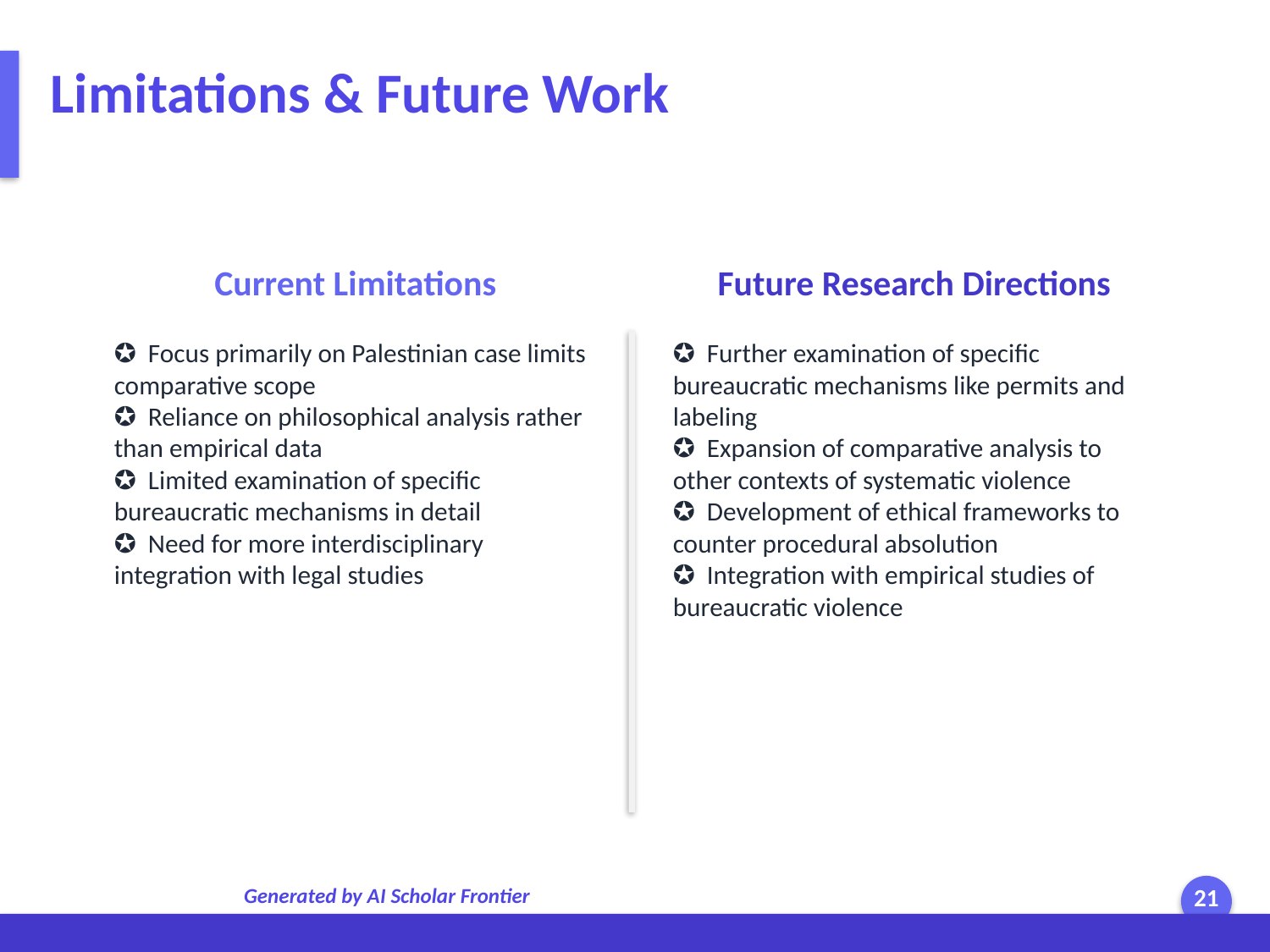

Limitations & Future Work
Current Limitations
Future Research Directions
✪  Focus primarily on Palestinian case limits comparative scope
✪  Reliance on philosophical analysis rather than empirical data
✪  Limited examination of specific bureaucratic mechanisms in detail
✪  Need for more interdisciplinary integration with legal studies

✪  Further examination of specific bureaucratic mechanisms like permits and labeling
✪  Expansion of comparative analysis to other contexts of systematic violence
✪  Development of ethical frameworks to counter procedural absolution
✪  Integration with empirical studies of bureaucratic violence
Generated by AI Scholar Frontier

21